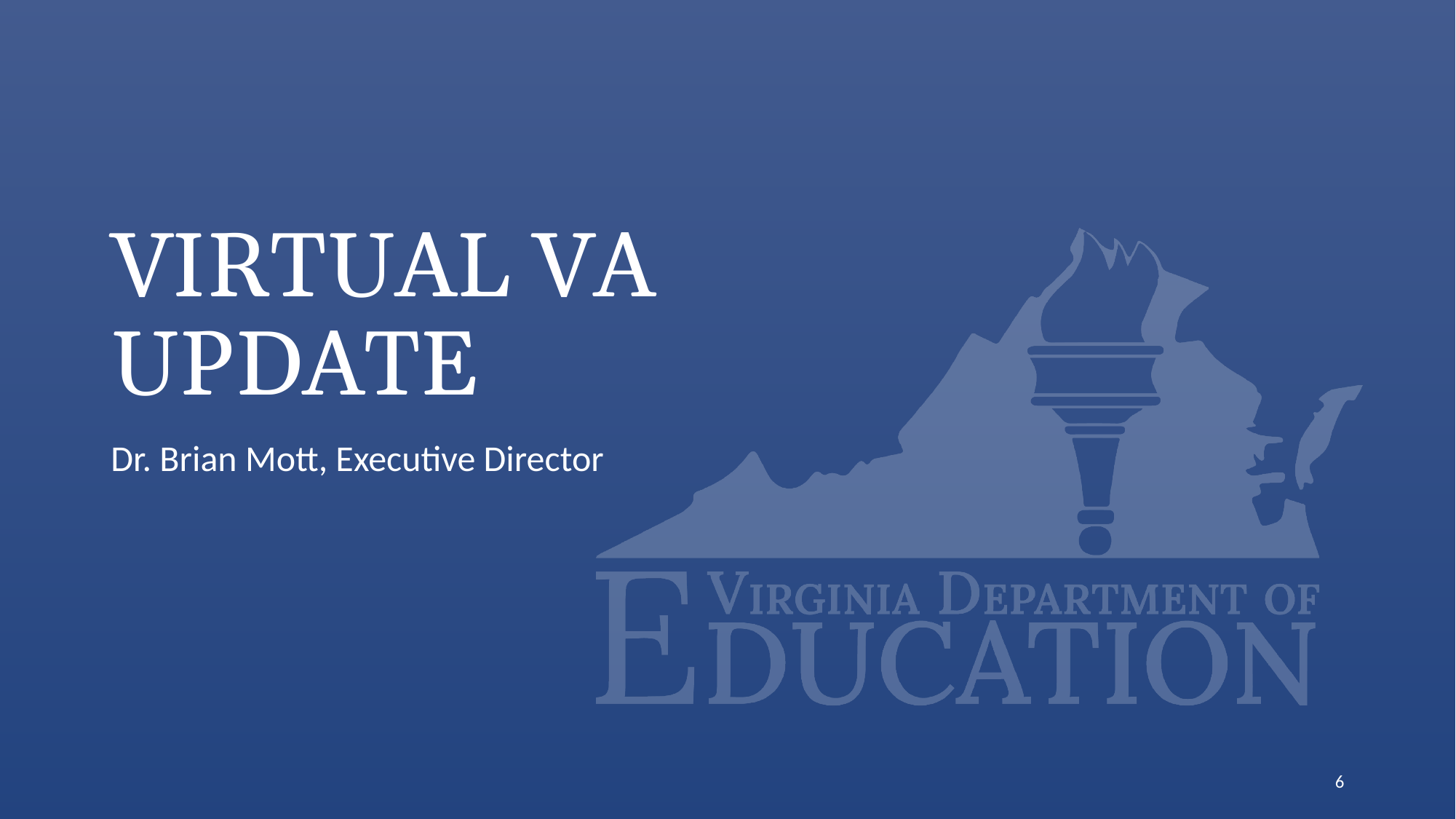

# Virtual VA Update
Dr. Brian Mott, Executive Director
6